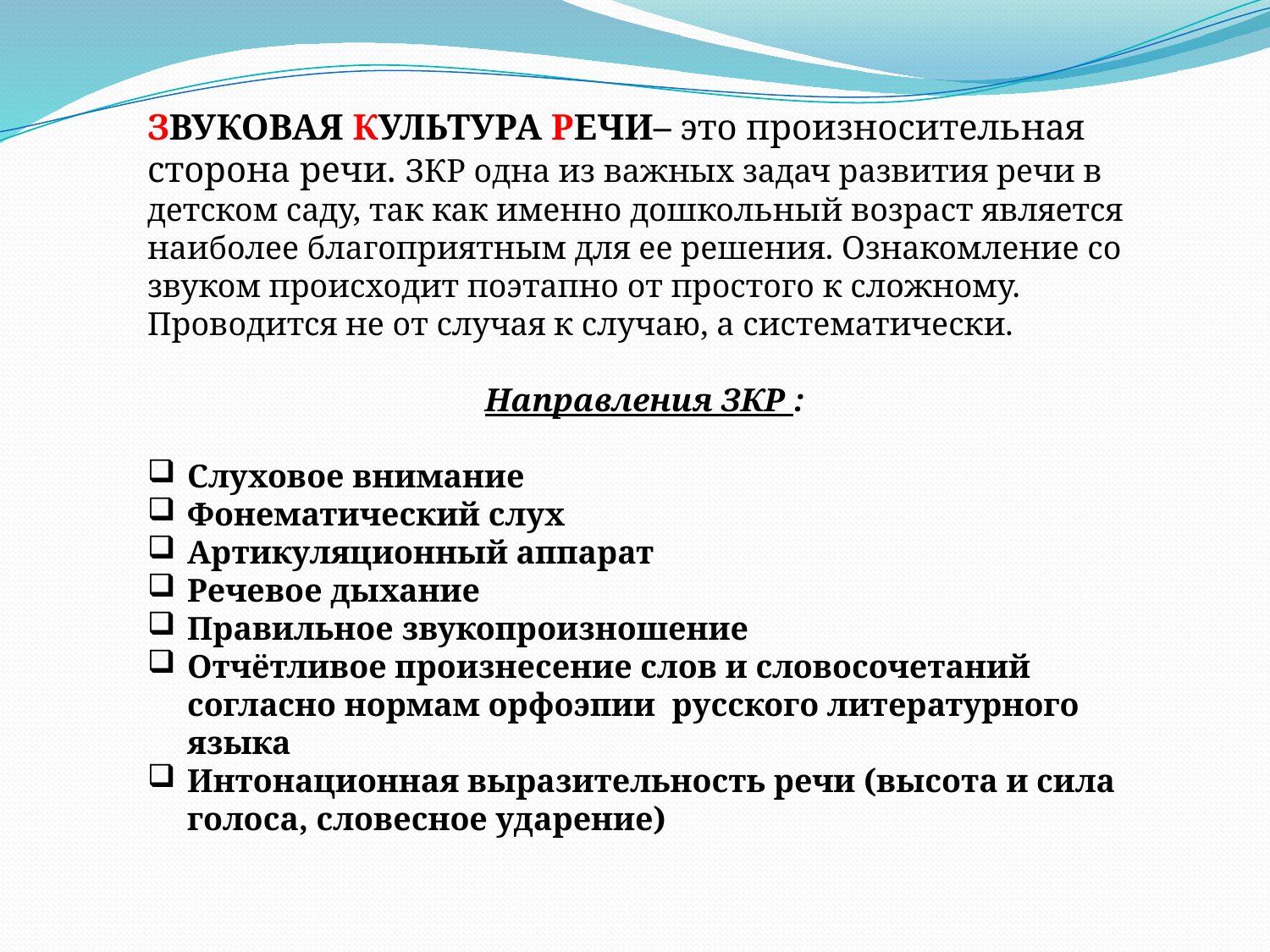

ЗВУКОВАЯ КУЛЬТУРА РЕЧИ– это произносительная сторона речи. ЗКР одна из важных задач развития речи в детском саду, так как именно дошкольный возраст является наиболее благоприятным для ее решения. Ознакомление со звуком происходит поэтапно от простого к сложному. Проводится не от случая к случаю, а систематически.

Направления ЗКР :

Слуховое внимание
Фонематический слух
Артикуляционный аппарат
Речевое дыхание
Правильное звукопроизношение
Отчётливое произнесение слов и словосочетаний согласно нормам орфоэпии  русского литературного языка
Интонационная выразительность речи (высота и сила голоса, словесное ударение)